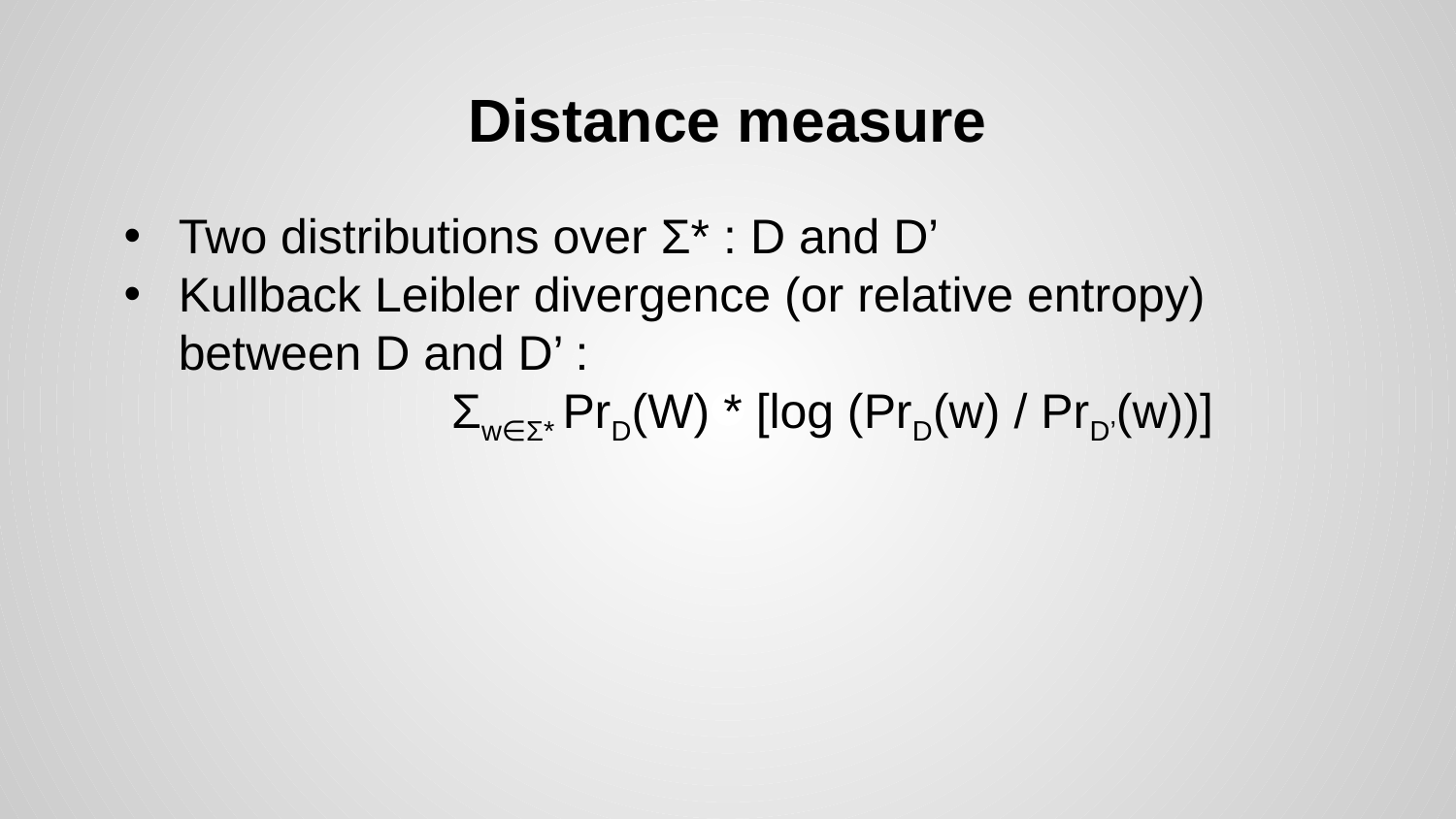

# Distance measure
Two distributions over Σ* : D and D’
Kullback Leibler divergence (or relative entropy) between D and D’ :
		Σw∈Σ* PrD(W) * [log (PrD(w) / PrD’(w))]